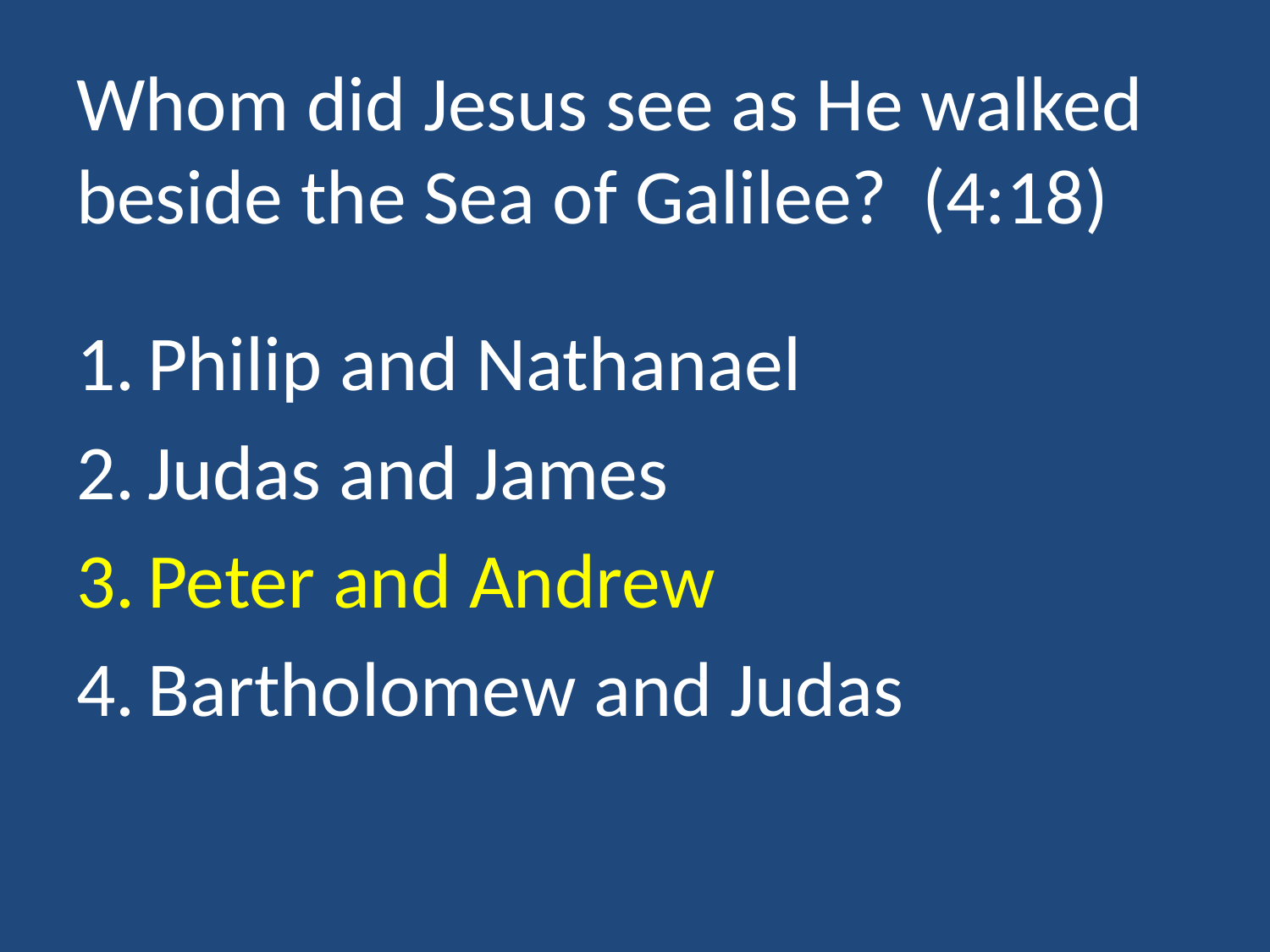

# Whom did Jesus see as He walked beside the Sea of Galilee?  (4:18)
Philip and Nathanael
Judas and James
Peter and Andrew
Bartholomew and Judas